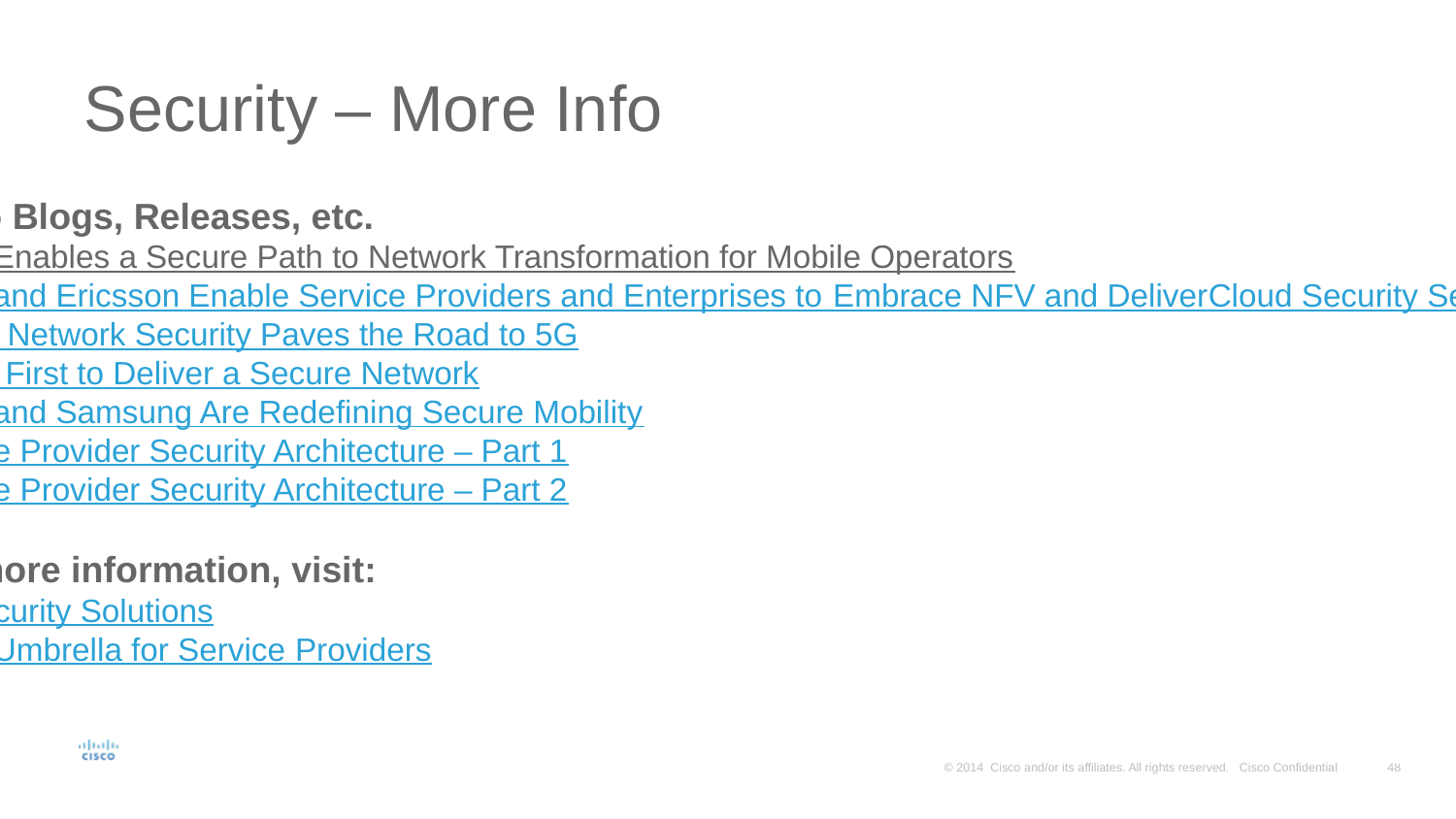

# Security – More Info
Cisco Blogs, Releases, etc.
Cisco Enables a Secure Path to Network Transformation for Mobile Operators
Cisco and Ericsson Enable Service Providers and Enterprises to Embrace NFV and Deliver
Cloud Security Services
Mobile Network Security Paves the Road to 5G
Be the First to Deliver a Secure Network
Cisco and Samsung Are Redefining Secure Mobility
Service Provider Security Architecture – Part 1
Service Provider Security Architecture – Part 2

For more information, visit:
SP Security Solutions
Cisco Umbrella for Service Providers